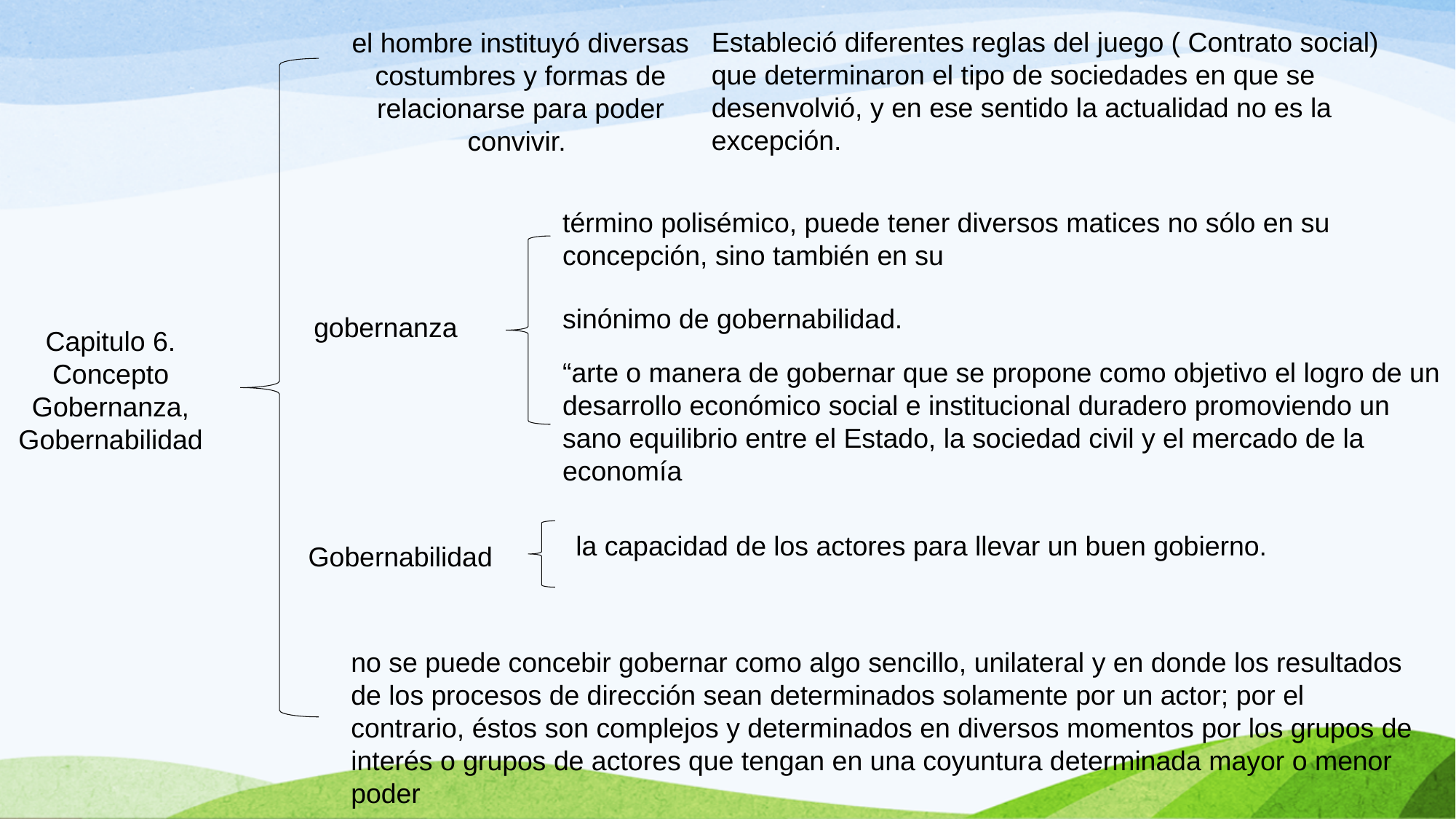

Estableció diferentes reglas del juego ( Contrato social) que determinaron el tipo de sociedades en que se desenvolvió, y en ese sentido la actualidad no es la excepción.
el hombre instituyó diversas costumbres y formas de relacionarse para poder convivir.

término polisémico, puede tener diversos matices no sólo en su concepción, sino también en su

sinónimo de gobernabilidad.
gobernanza
Capitulo 6.
Concepto Gobernanza, Gobernabilidad
“arte o manera de gobernar que se propone como objetivo el logro de un desarrollo económico social e institucional duradero promoviendo un sano equilibrio entre el Estado, la sociedad civil y el mercado de la economía

la capacidad de los actores para llevar un buen gobierno.
Gobernabilidad
no se puede concebir gobernar como algo sencillo, unilateral y en donde los resultados de los procesos de dirección sean determinados solamente por un actor; por el contrario, éstos son complejos y determinados en diversos momentos por los grupos de interés o grupos de actores que tengan en una coyuntura determinada mayor o menor poder